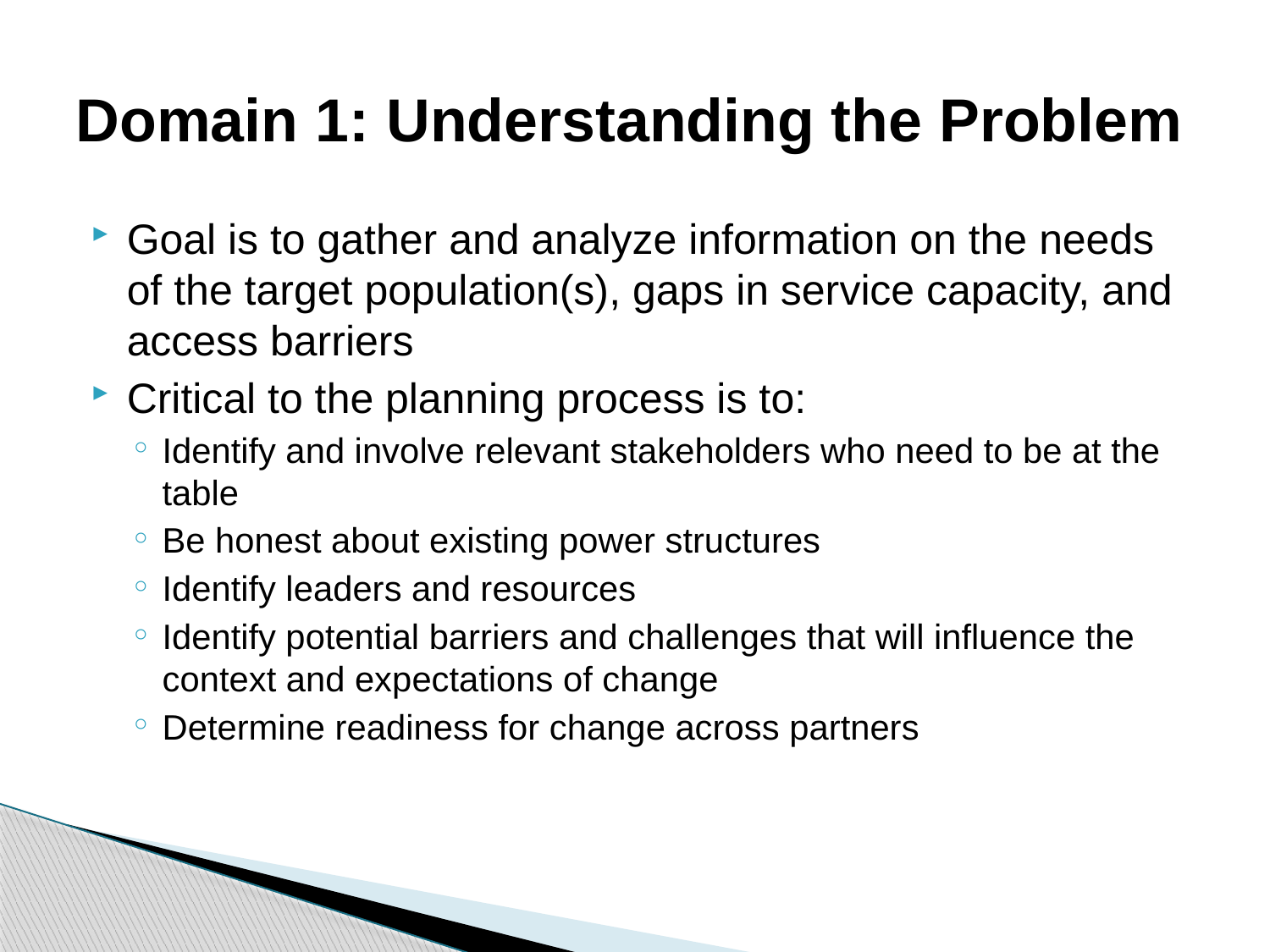

# Domain 1: Understanding the Problem
Goal is to gather and analyze information on the needs of the target population(s), gaps in service capacity, and access barriers
Critical to the planning process is to:
Identify and involve relevant stakeholders who need to be at the table
Be honest about existing power structures
Identify leaders and resources
Identify potential barriers and challenges that will influence the context and expectations of change
Determine readiness for change across partners